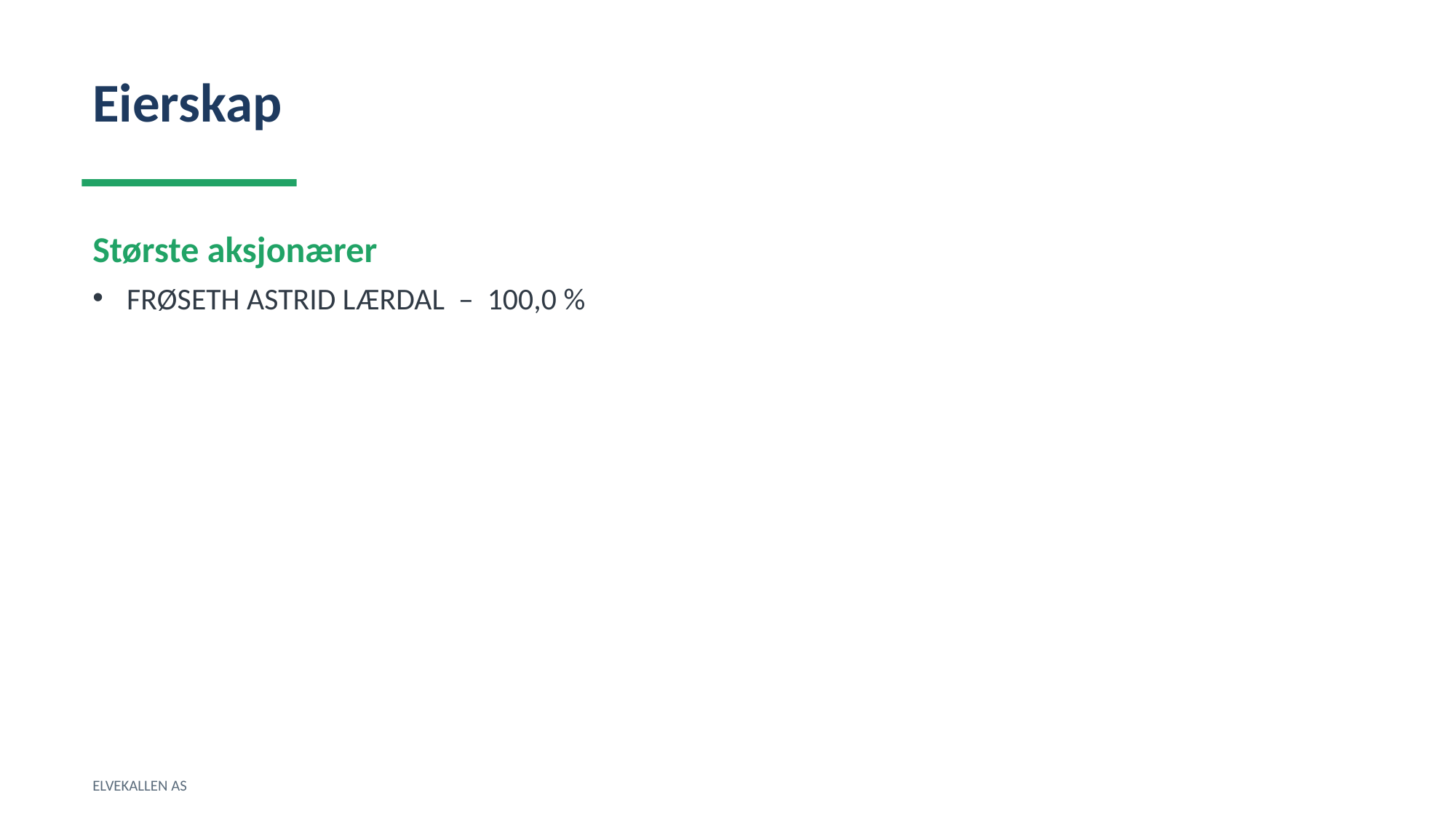

Eierskap

Største aksjonærer
FRØSETH ASTRID LÆRDAL  –  100,0 %
ELVEKALLEN AS